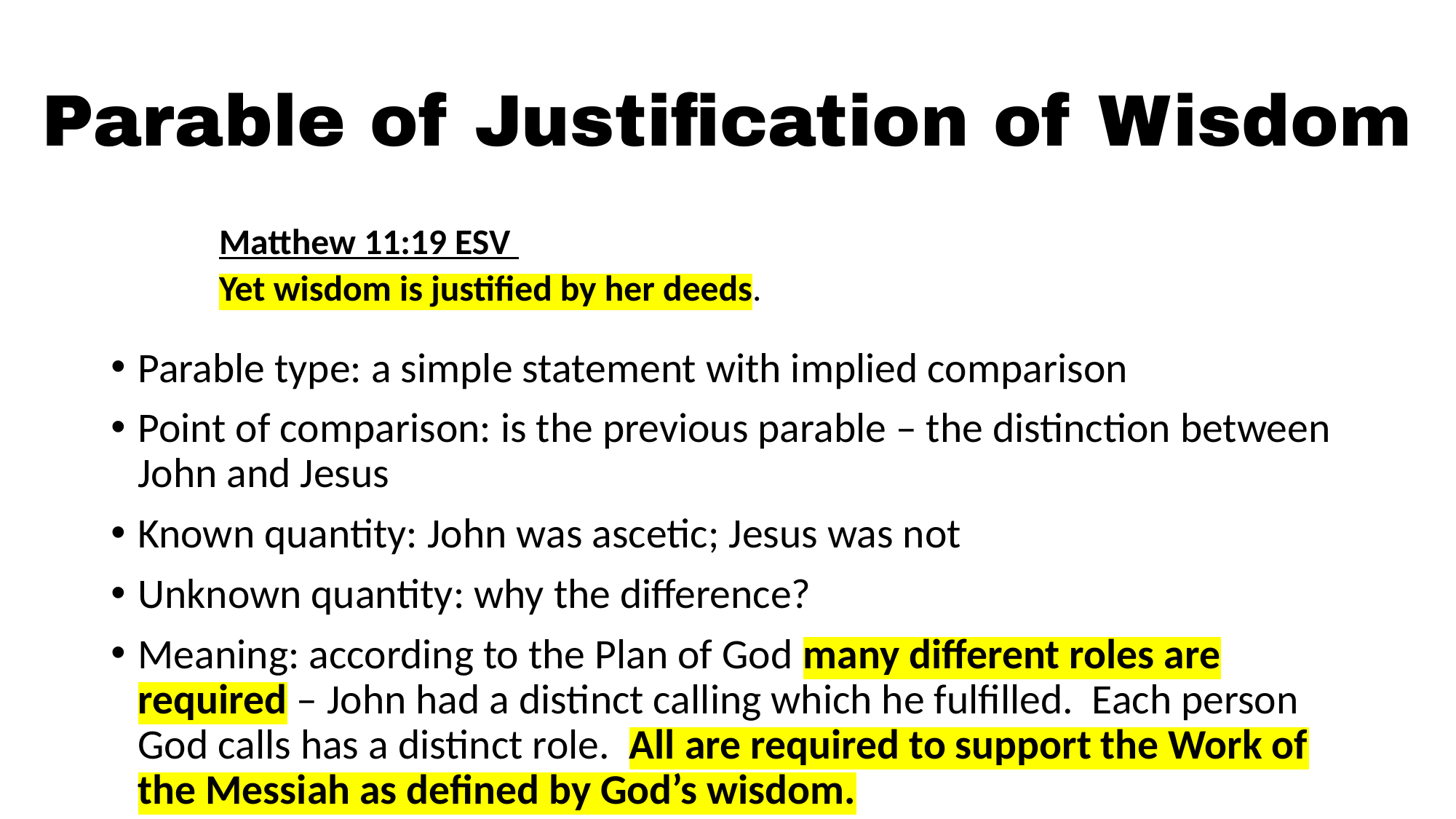

# Parable of Justification of Wisdom
Matthew 11:19 ESV
Yet wisdom is justified by her deeds.
Parable type: a simple statement with implied comparison
Point of comparison: is the previous parable – the distinction between John and Jesus
Known quantity: John was ascetic; Jesus was not
Unknown quantity: why the difference?
Meaning: according to the Plan of God many different roles are required – John had a distinct calling which he fulfilled.  Each person God calls has a distinct role.  All are required to support the Work of the Messiah as defined by God’s wisdom.